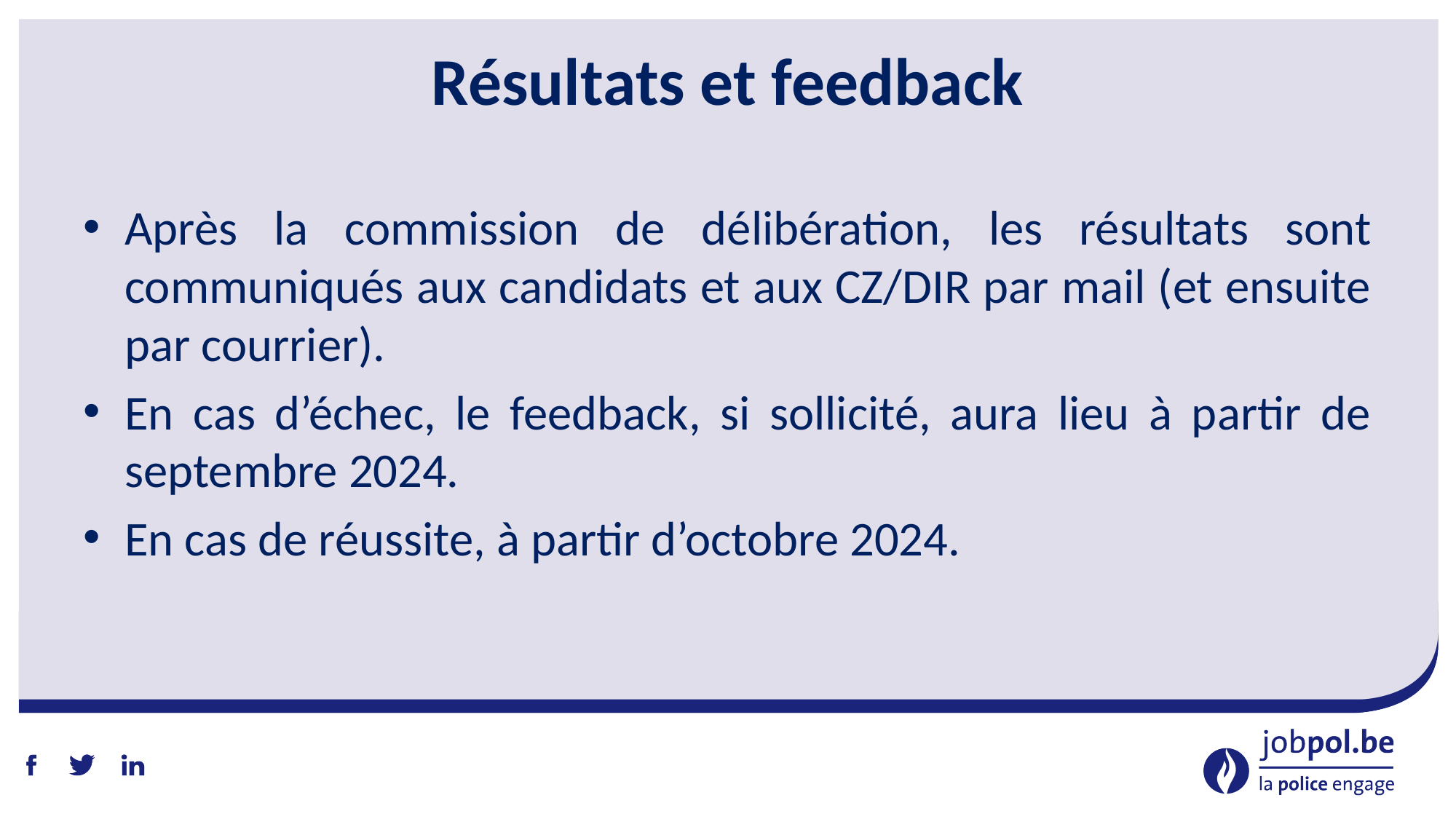

# Résultats et feedback
Après la commission de délibération, les résultats sont communiqués aux candidats et aux CZ/DIR par mail (et ensuite par courrier).
En cas d’échec, le feedback, si sollicité, aura lieu à partir de septembre 2024.
En cas de réussite, à partir d’octobre 2024.